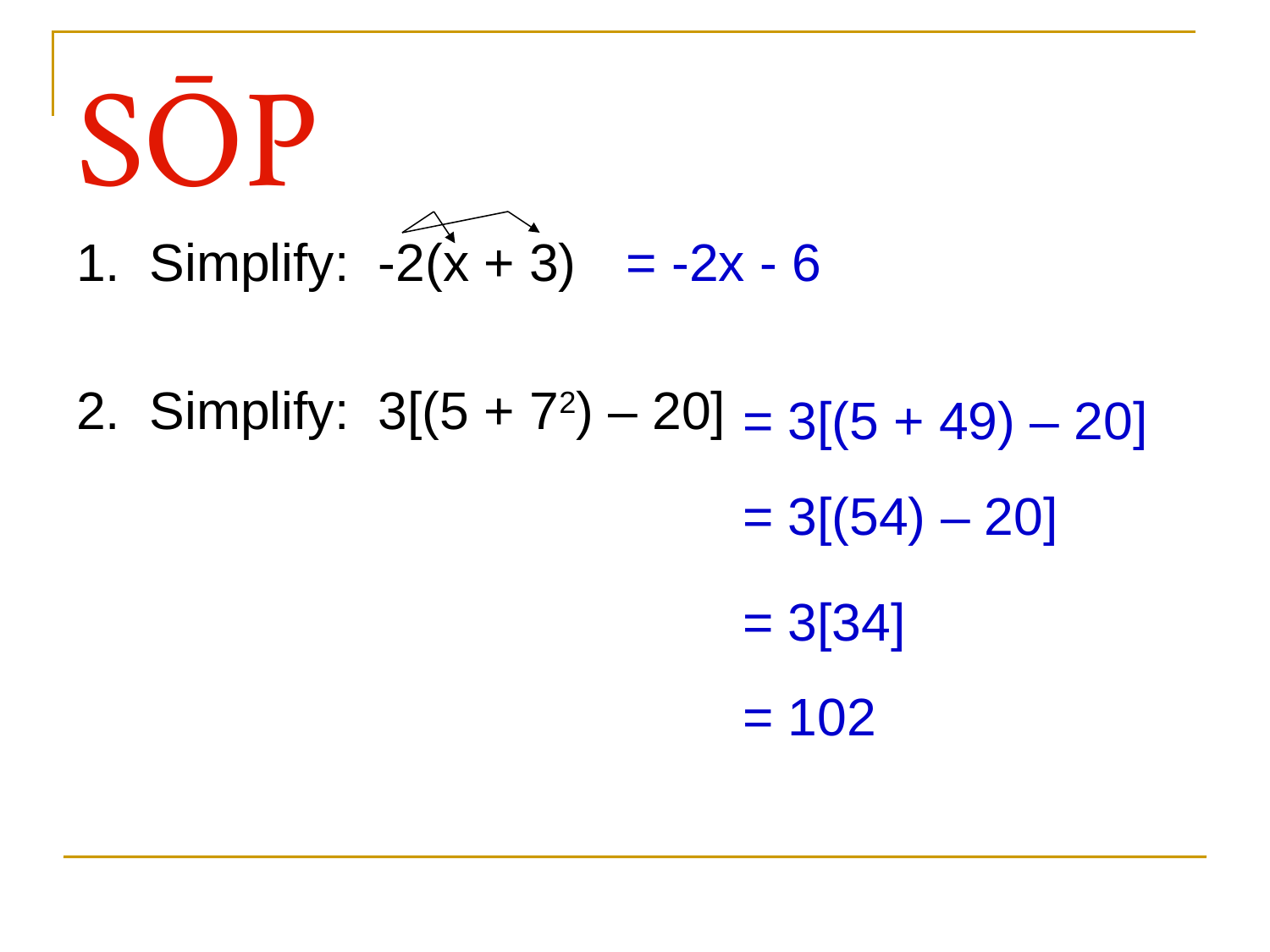

# SŌP

1.  Simplify:  -2(x + 3)

2.  Simplify:  3[(5 + 72) – 20]
= -2x - 6
= 3[(5 + 49) – 20]
= 3[(54) – 20]

= 3[34]
= 102